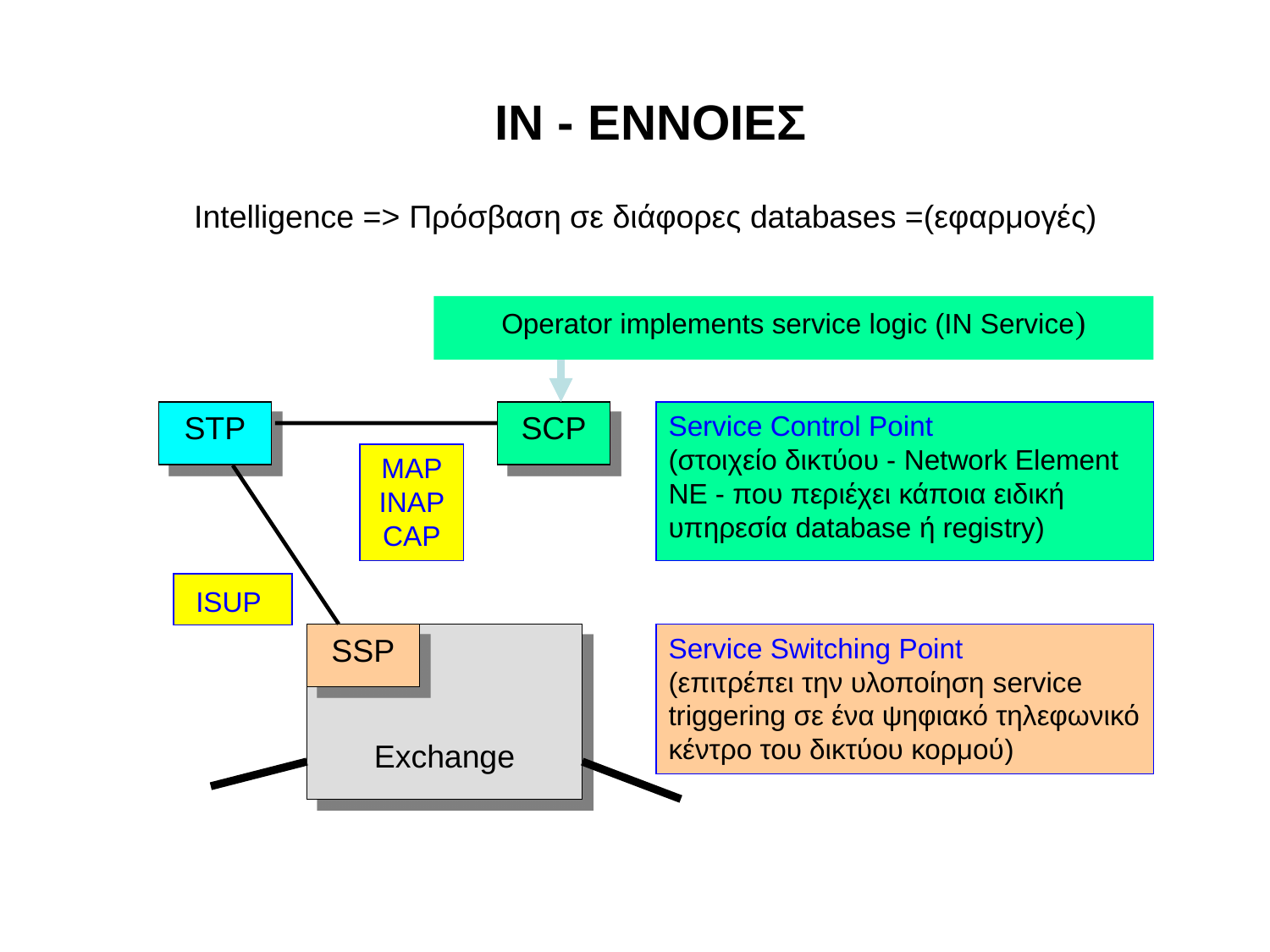

ΙΝ - ΕΝΝΟΙΕΣ
Intelligence => Πρόσβαση σε διάφορες databases =(εφαρμογές)
Operator implements service logic (IN Service)

STP
SCP
Service Control Point
(στοιχείο δικτύου - Network Element ΝΕ - που περιέχει κάποια ειδική υπηρεσία database ή registry)

MAP INAP CAP

ISUP

Exchange
SSP
Service Switching Point
(επιτρέπει την υλοποίηση service triggering σε ένα ψηφιακό τηλεφωνικό κέντρο του δικτύου κορμού)